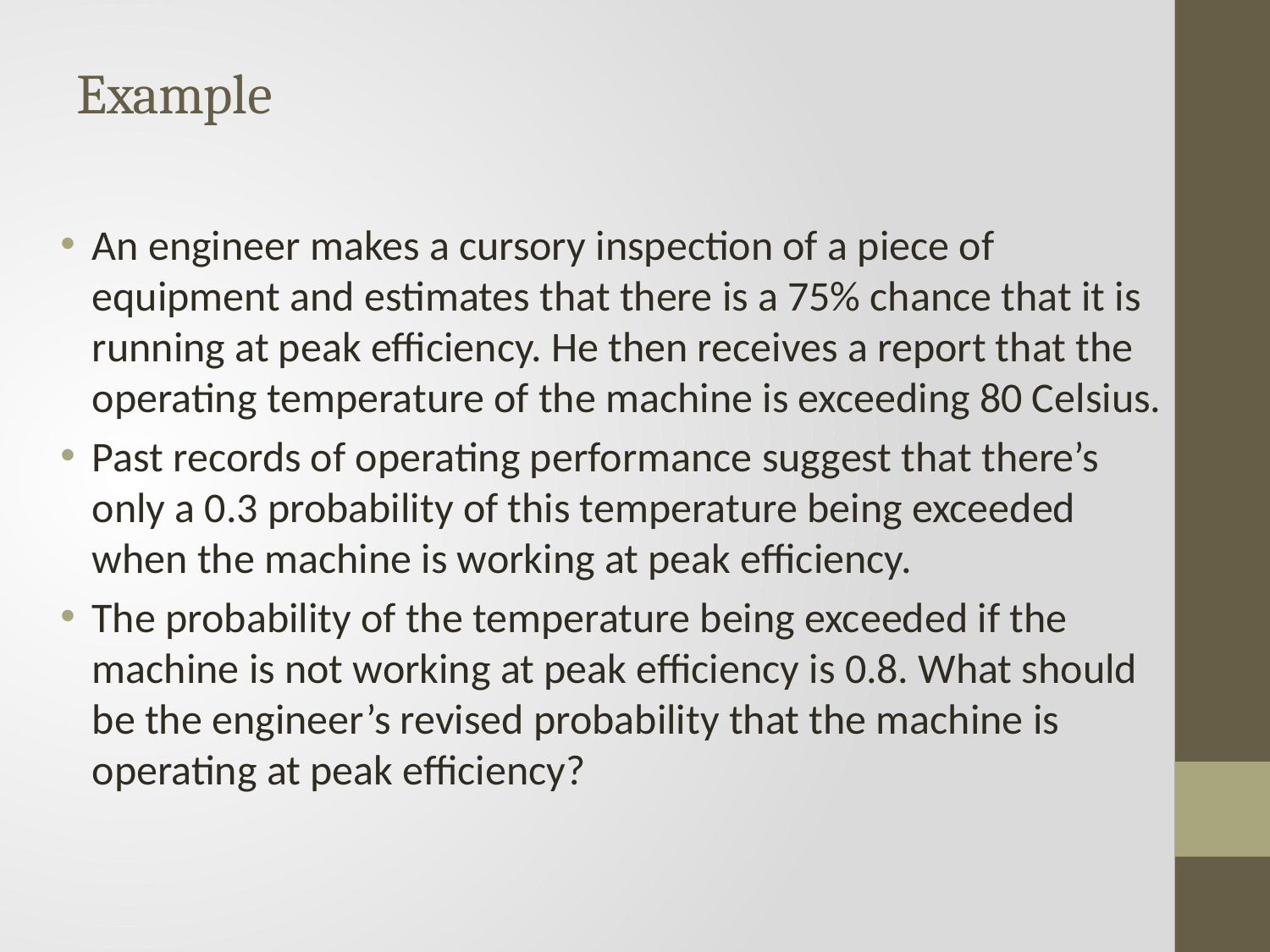

# Example
An engineer makes a cursory inspection of a piece of equipment and estimates that there is a 75% chance that it is running at peak efficiency. He then receives a report that the operating temperature of the machine is exceeding 80 Celsius.
Past records of operating performance suggest that there’s only a 0.3 probability of this temperature being exceeded when the machine is working at peak efficiency.
The probability of the temperature being exceeded if the machine is not working at peak efficiency is 0.8. What should be the engineer’s revised probability that the machine is operating at peak efficiency?